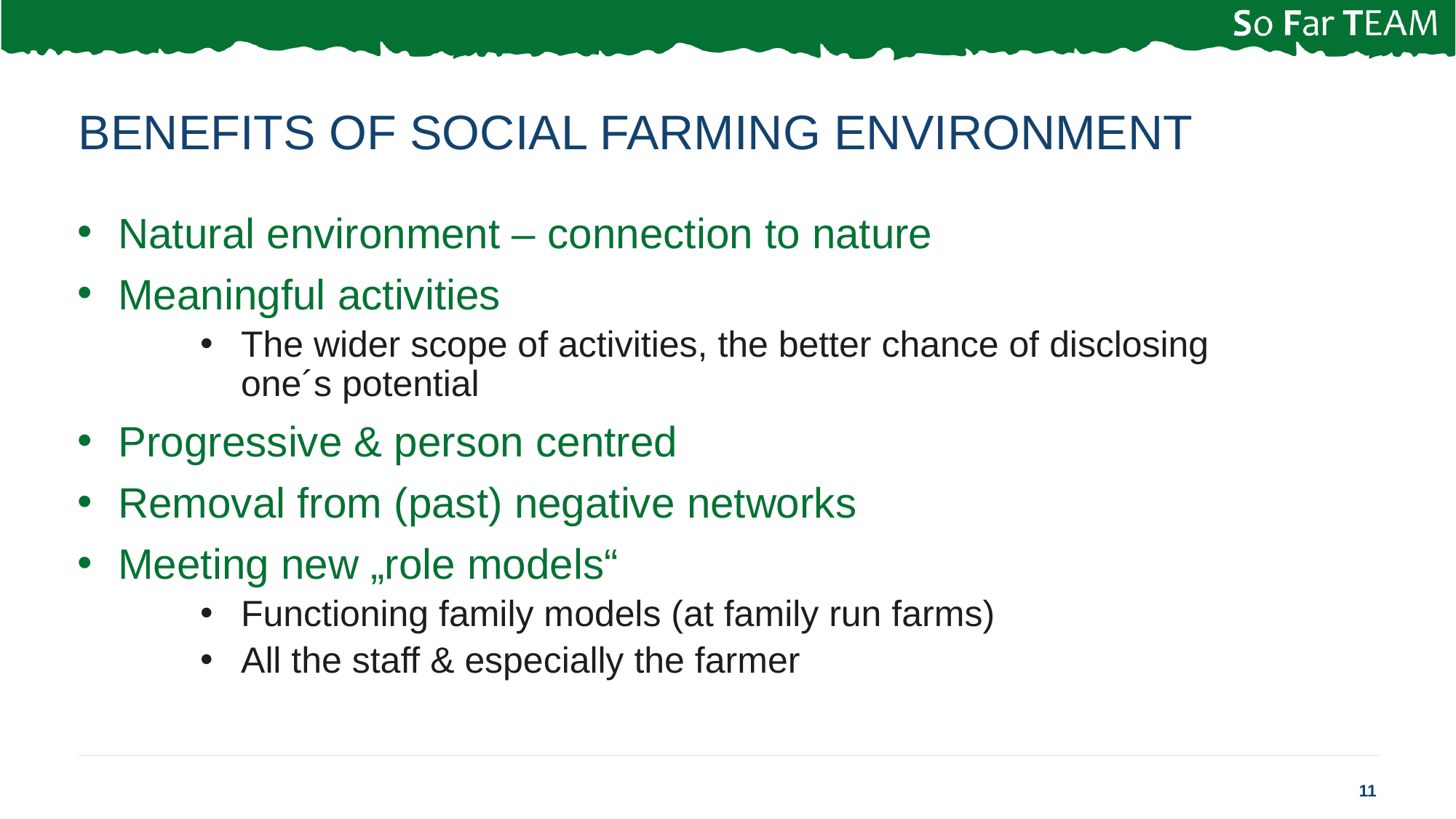

# BENEFITS OF SOCIAL FARMING ENVIRONMENT
Natural environment – connection to nature
Meaningful activities
The wider scope of activities, the better chance of disclosing one´s potential
Progressive & person centred
Removal from (past) negative networks
Meeting new „role models“
Functioning family models (at family run farms)
All the staff & especially the farmer
11